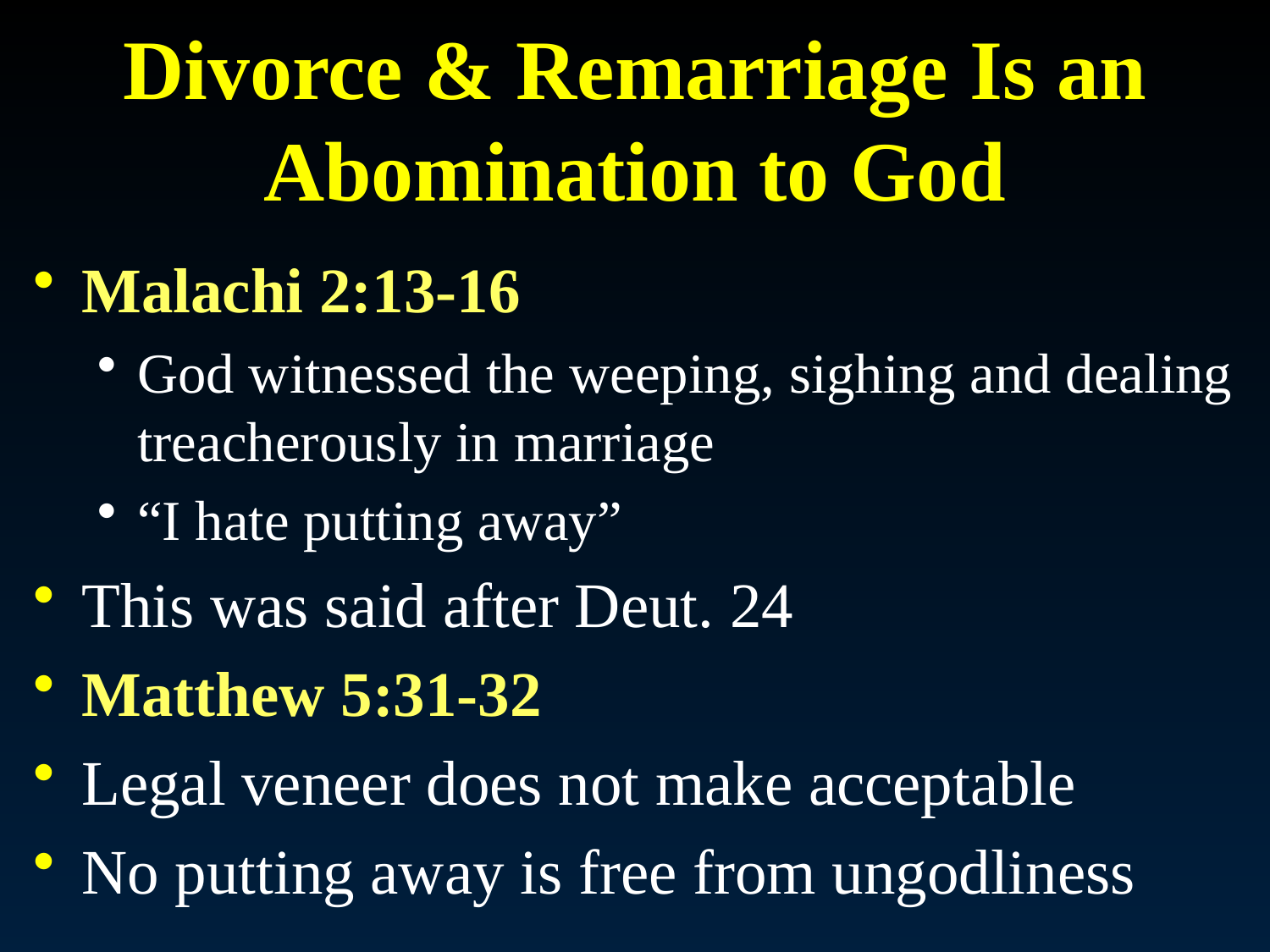

# Divorce & Remarriage Is an Abomination to God
Malachi 2:13-16
God witnessed the weeping, sighing and dealing treacherously in marriage
“I hate putting away”
This was said after Deut. 24
Matthew 5:31-32
Legal veneer does not make acceptable
No putting away is free from ungodliness